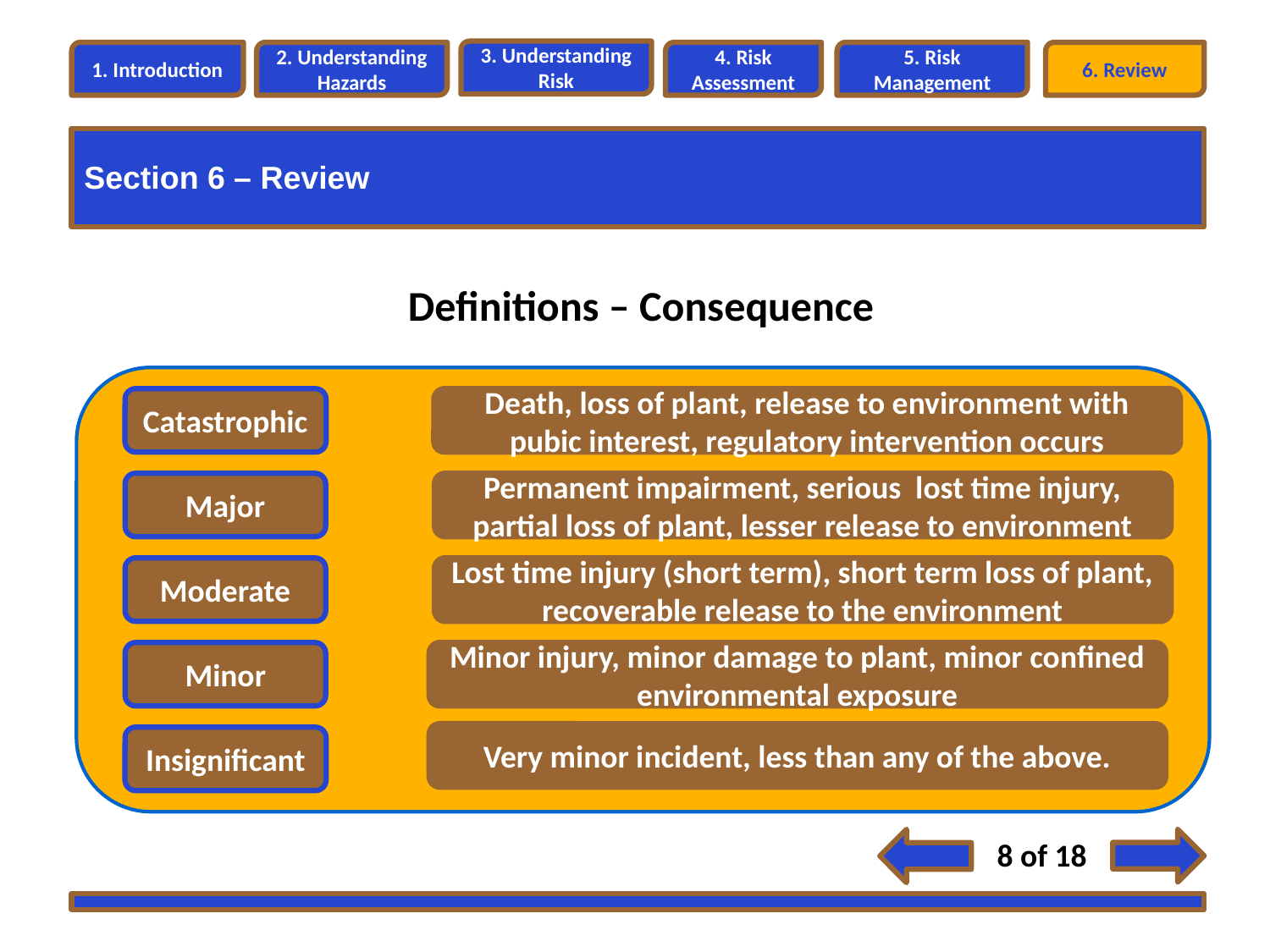

3. Understanding Risk
1. Introduction
2. Understanding Hazards
4. Risk Assessment
5. Risk Management
6. Review

Section 6 – Review
Section 4 – Qualitative Risk Assessment
Section 4 – Risk Analysis Methods
Definitions – Consequence

Catastrophic
Death, loss of plant, release to environment with pubic interest, regulatory intervention occurs
Major
Permanent impairment, serious  lost time injury, partial loss of plant, lesser release to environment
Moderate
Lost time injury (short term), short term loss of plant, recoverable release to the environment
Minor
Minor injury, minor damage to plant, minor confined environmental exposure
Very minor incident, less than any of the above.
Insignificant
8 of 18